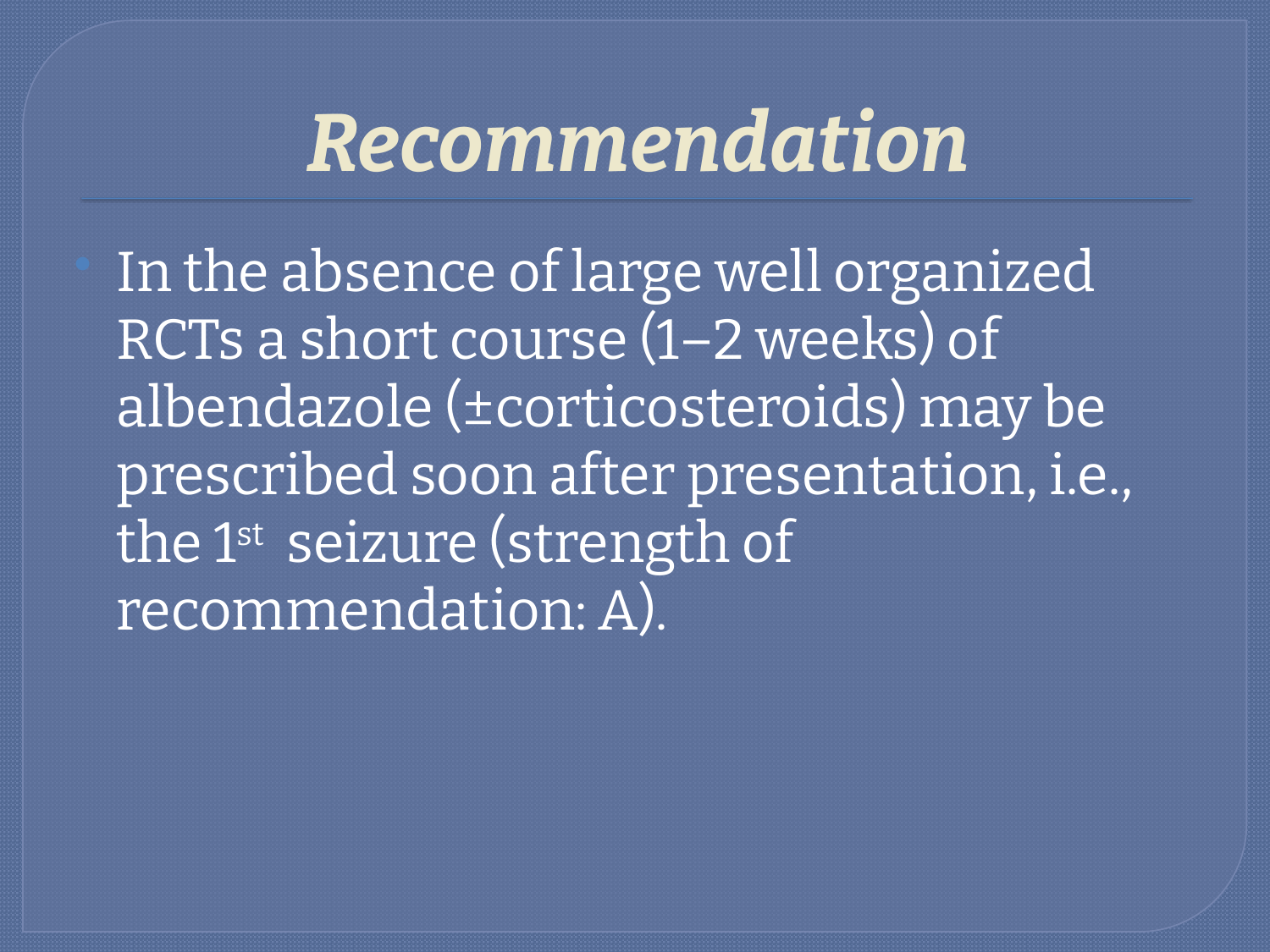

# Recommendation
In the absence of large well organized RCTs a short course (1–2 weeks) of albendazole (±corticosteroids) may be prescribed soon after presentation, i.e., the 1st  seizure (strength of recommendation: A).